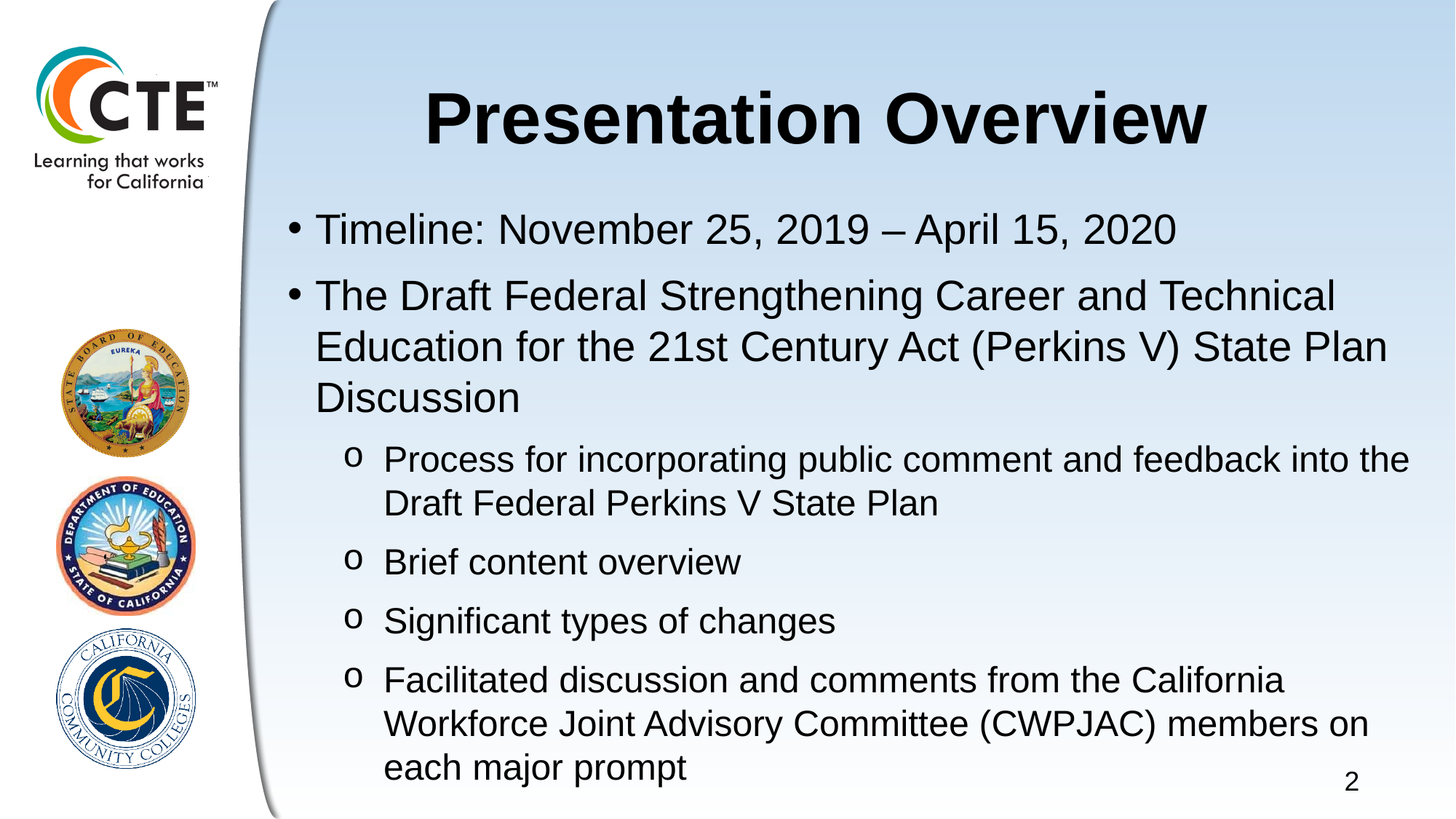

# Presentation Overview
Timeline: November 25, 2019 – April 15, 2020
The Draft Federal Strengthening Career and Technical Education for the 21st Century Act (Perkins V) State Plan Discussion
Process for incorporating public comment and feedback into the Draft Federal Perkins V State Plan
Brief content overview
Significant types of changes
Facilitated discussion and comments from the California Workforce Joint Advisory Committee (CWPJAC) members on each major prompt